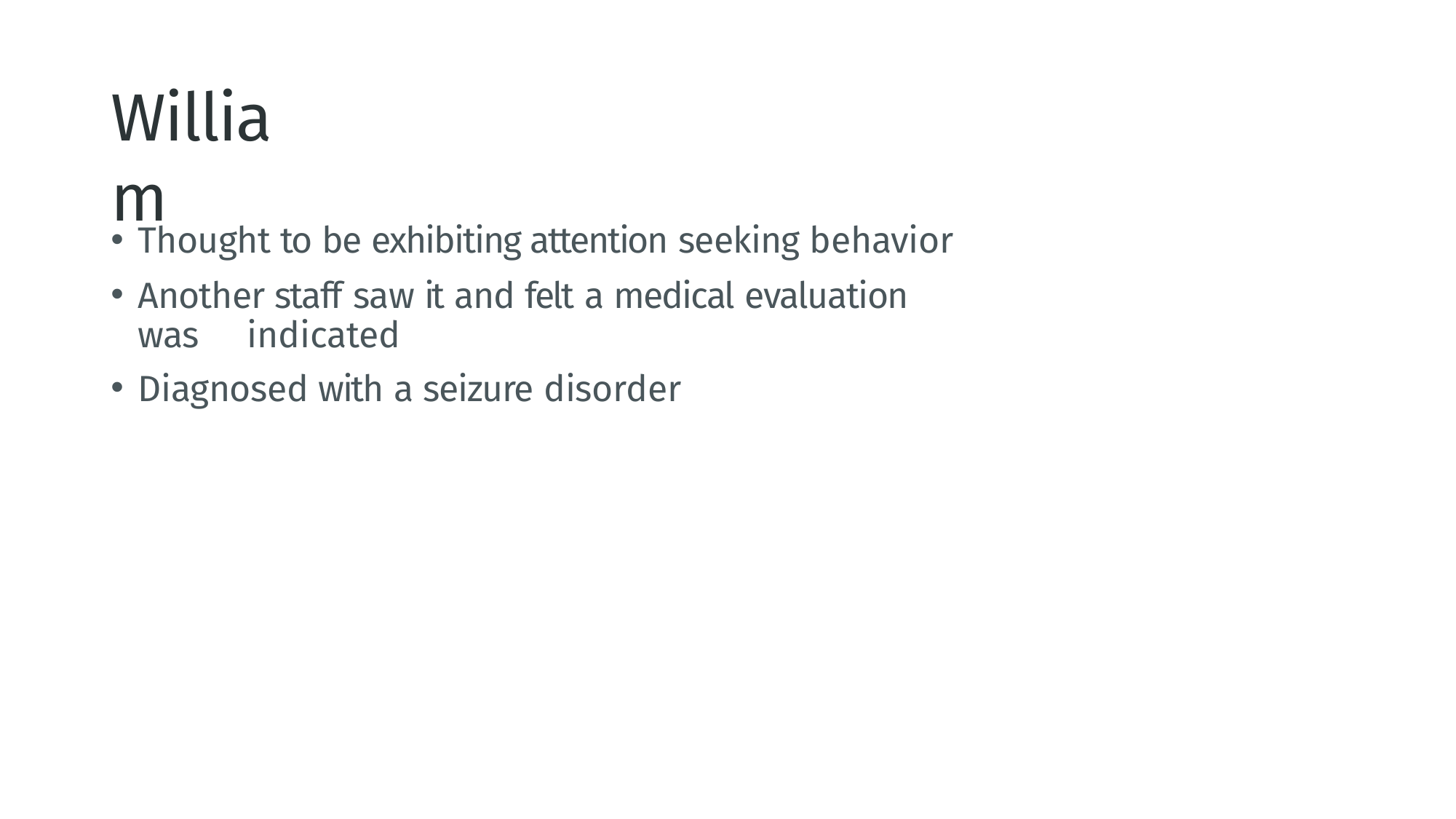

# William
Thought to be exhibiting attention seeking behavior
Another staff saw it and felt a medical evaluation was 	indicated
Diagnosed with a seizure disorder